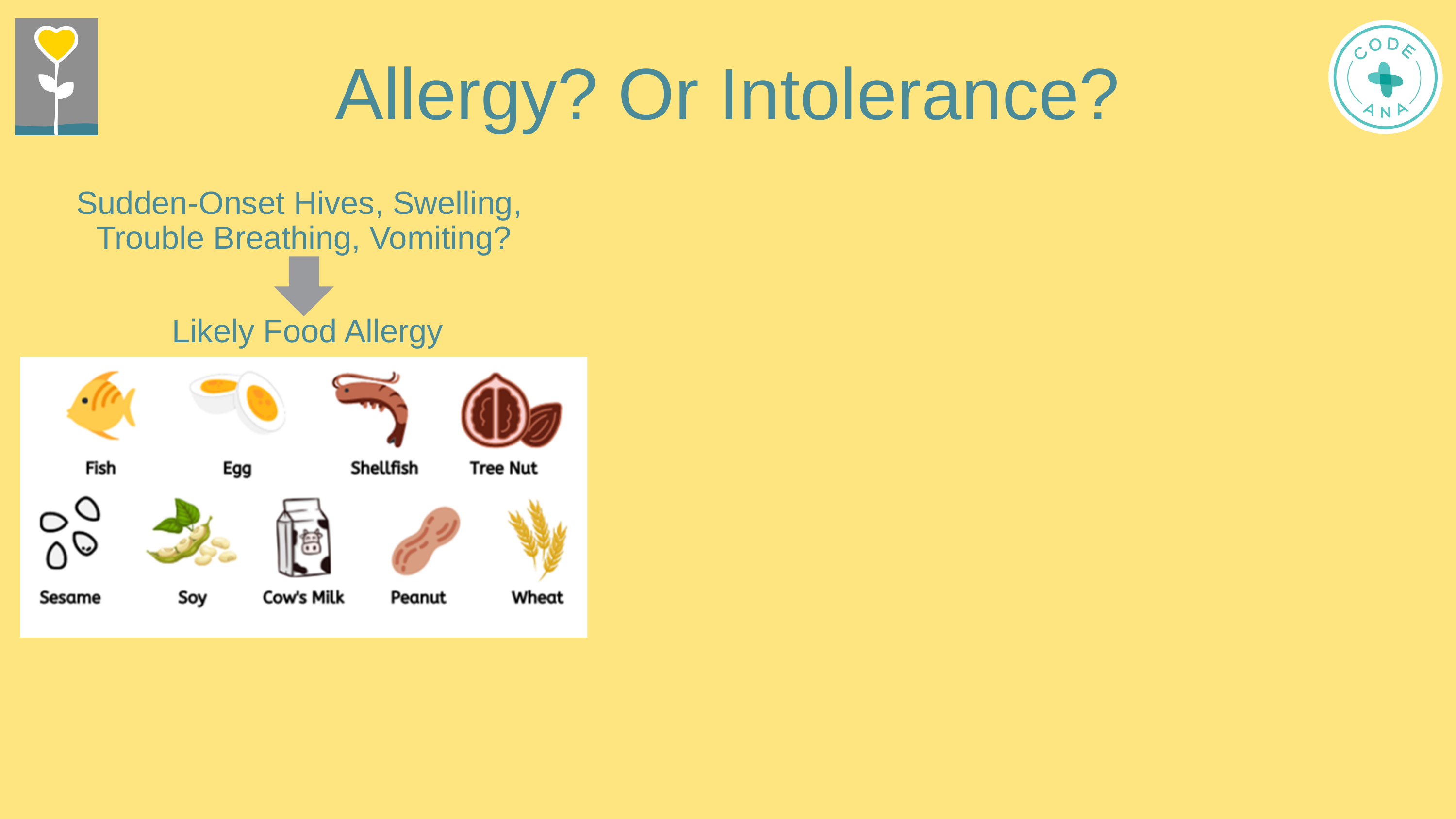

Allergy? Or Intolerance?
Sudden-Onset Hives, Swelling,
Trouble Breathing, Vomiting?

Likely Food Allergy